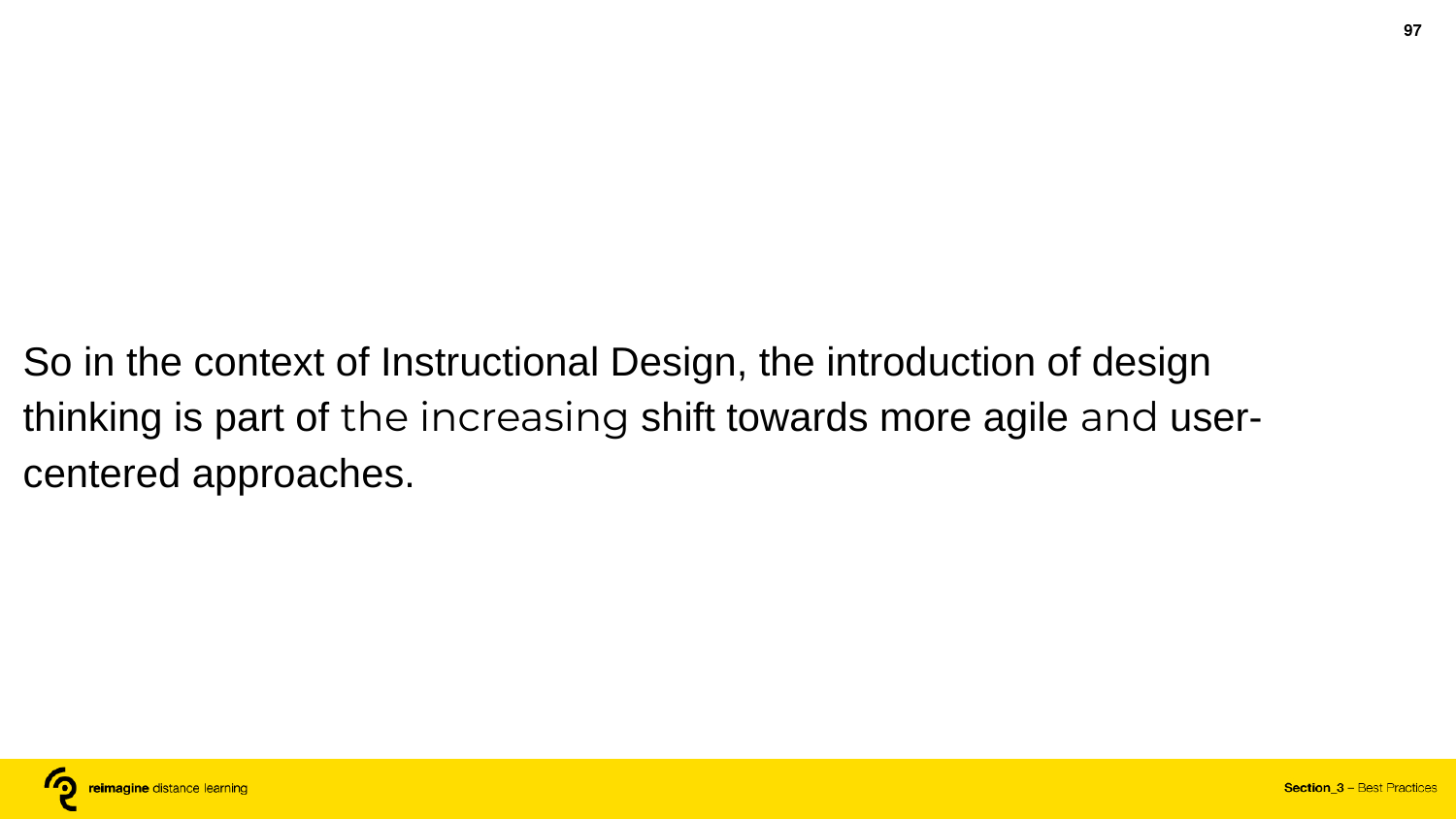

97
So in the context of Instructional Design, the introduction of design thinking is part of the increasing shift towards more agile and user-centered approaches.